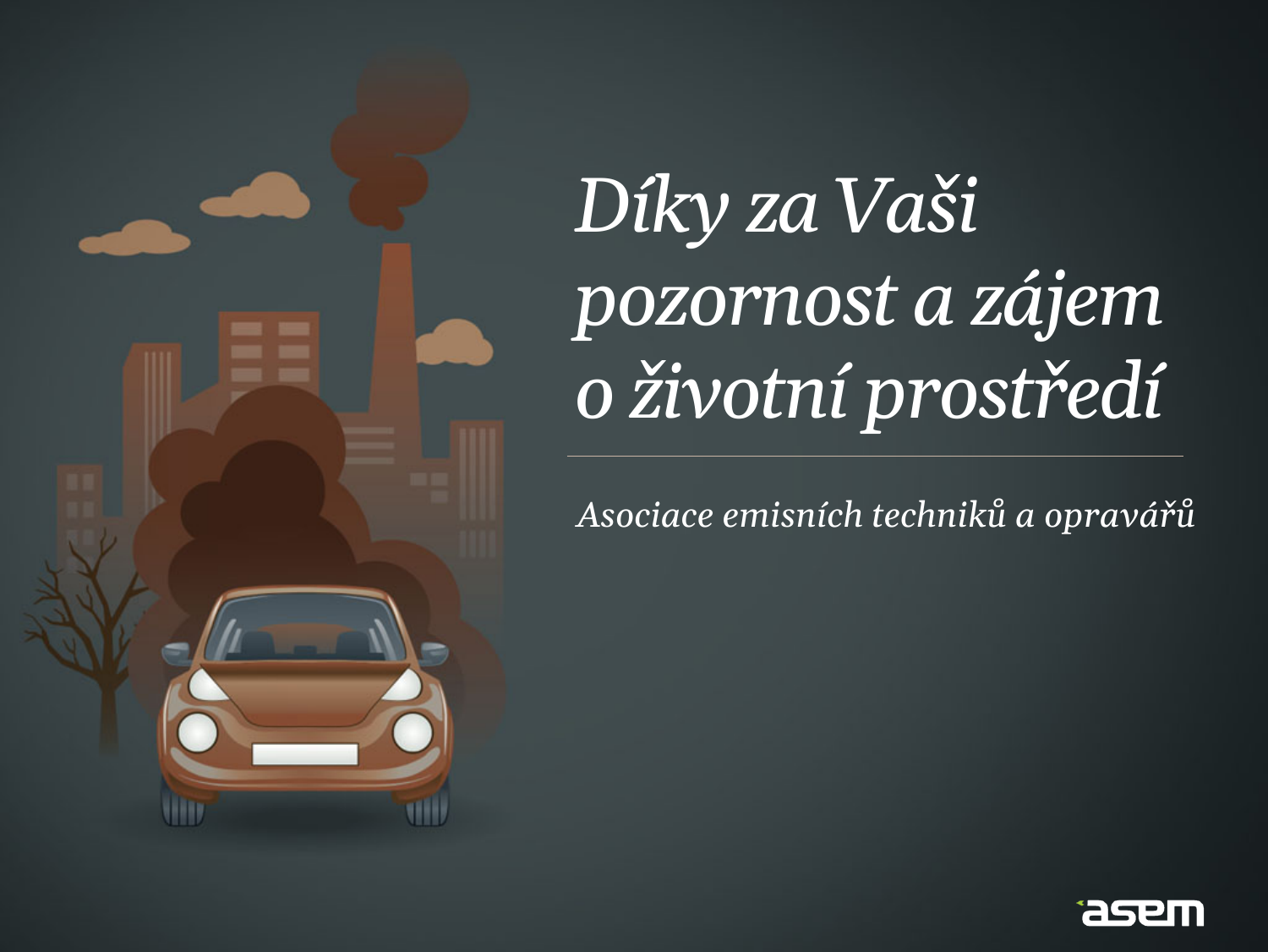

Díky za Vaši pozornost a zájem o životní prostředí
Asociace emisních techniků a opravářů